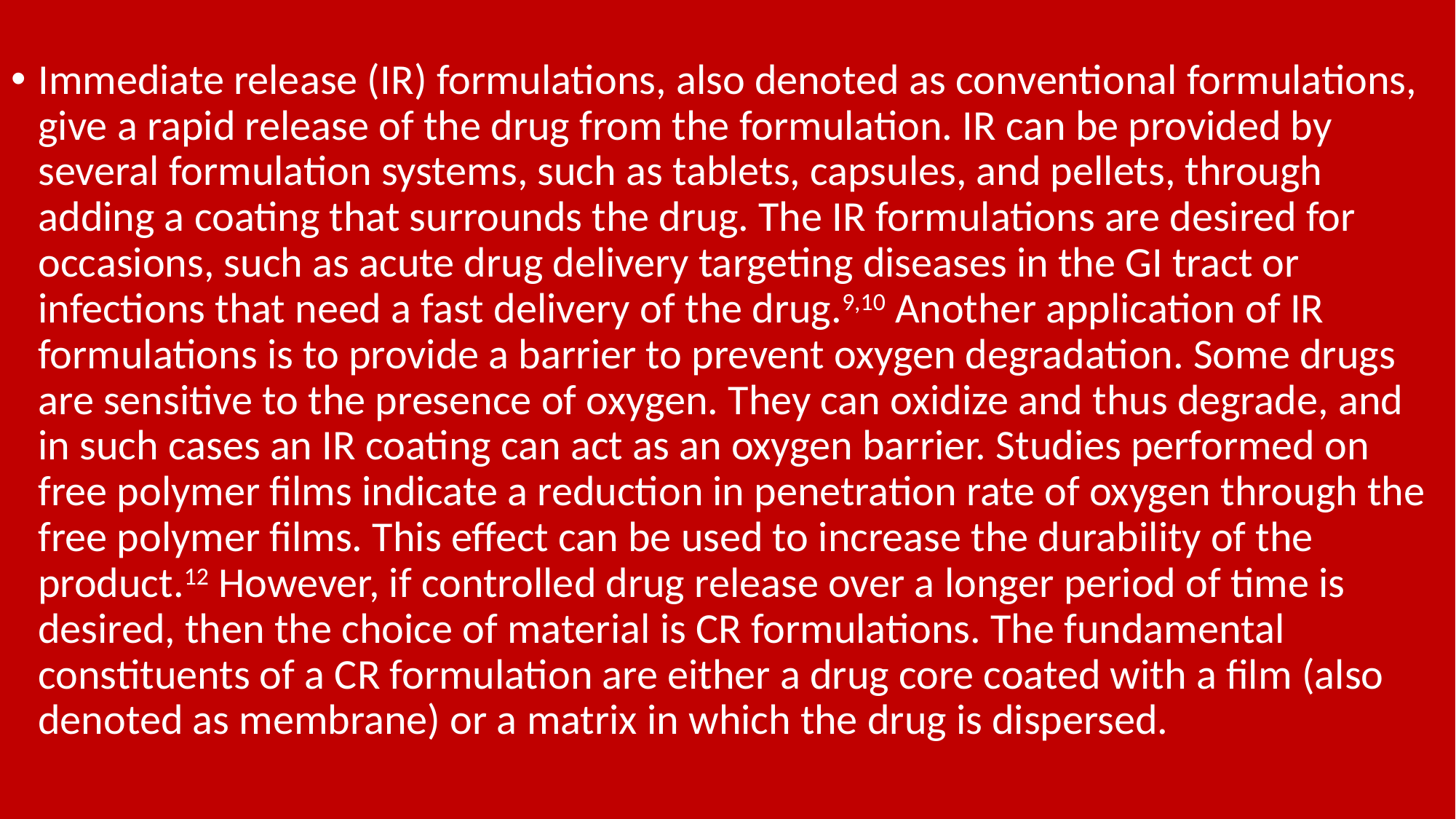

Immediate release (IR) formulations, also denoted as conventional formulations, give a rapid release of the drug from the formulation. IR can be provided by several formulation systems, such as tablets, capsules, and pellets, through adding a coating that surrounds the drug. The IR formulations are desired for occasions, such as acute drug delivery targeting diseases in the GI tract or infections that need a fast delivery of the drug.9,10 Another application of IR formulations is to provide a barrier to prevent oxygen degradation. Some drugs are sensitive to the presence of oxygen. They can oxidize and thus degrade, and in such cases an IR coating can act as an oxygen barrier. Studies performed on free polymer films indicate a reduction in penetration rate of oxygen through the free polymer films. This effect can be used to increase the durability of the product.12 However, if controlled drug release over a longer period of time is desired, then the choice of material is CR formulations. The fundamental constituents of a CR formulation are either a drug core coated with a film (also denoted as membrane) or a matrix in which the drug is dispersed.